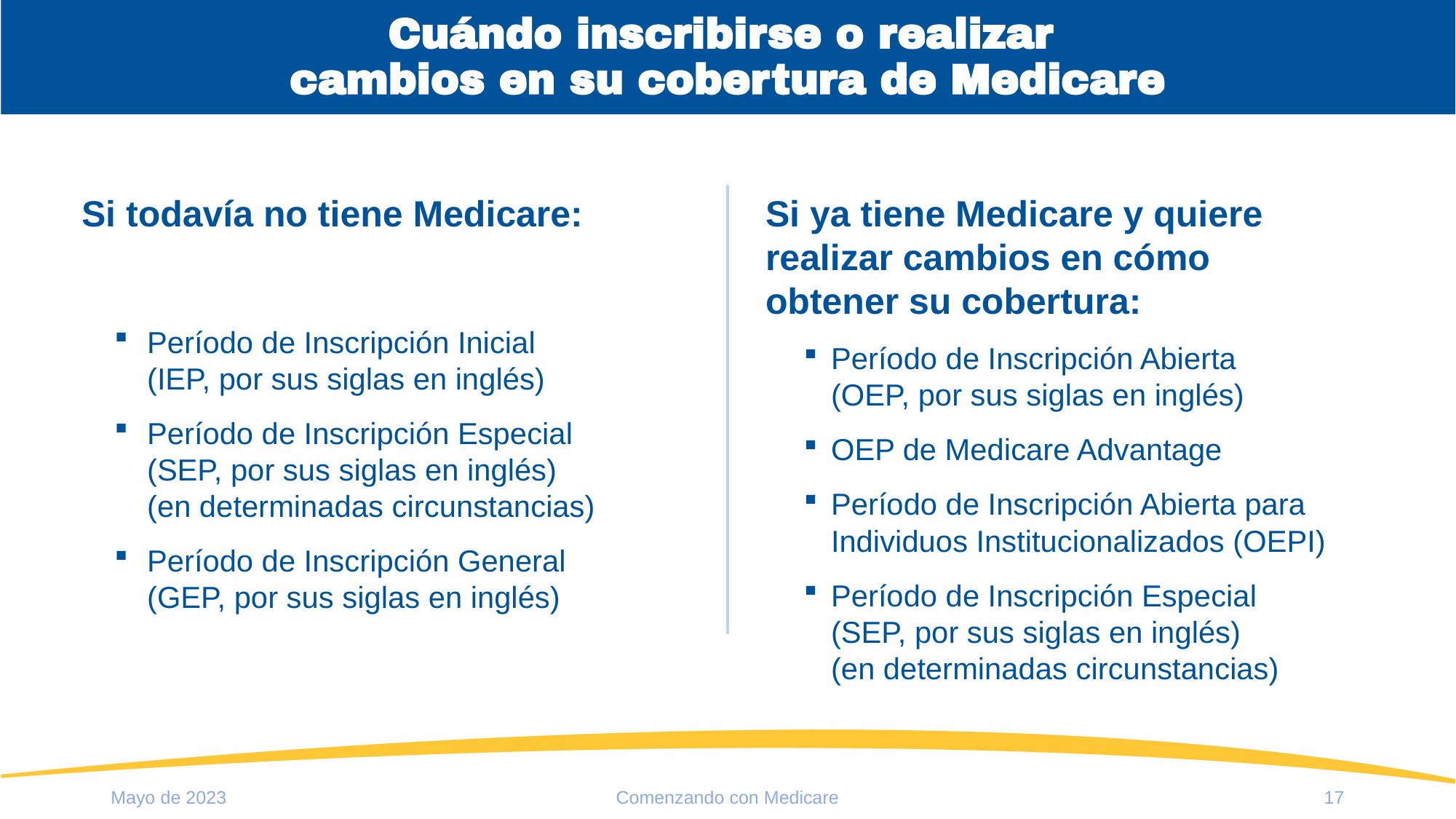

# Cuándo inscribirse o realizar cambios en su cobertura de Medicare
Si todavía no tiene Medicare:

Período de Inscripción Inicial
(IEP, por sus siglas en inglés)
Período de Inscripción Especial
(SEP, por sus siglas en inglés)
(en determinadas circunstancias)
Período de Inscripción General
(GEP, por sus siglas en inglés)

Si ya tiene Medicare y quiere realizar cambios en cómo obtener su cobertura:
Período de Inscripción Abierta
(OEP, por sus siglas en inglés)
OEP de Medicare Advantage
Período de Inscripción Abierta para Individuos Institucionalizados (OEPI)
Período de Inscripción Especial
(SEP, por sus siglas en inglés)
(en determinadas circunstancias)

Mayo de 2023
Comenzando con Medicare
17